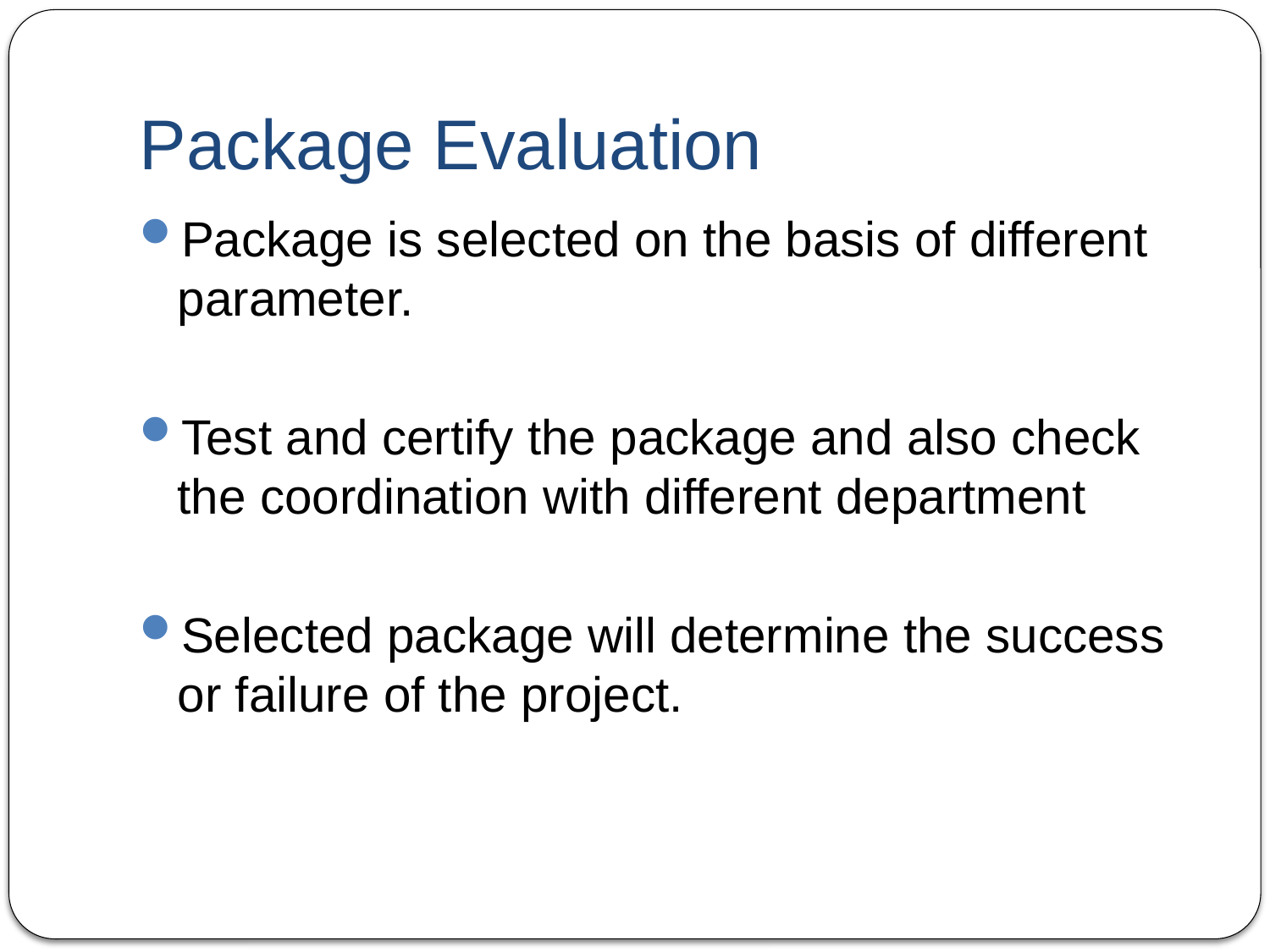

# Package Evaluation
Package is selected on the basis of different parameter.

Test and certify the package and also check the coordination with different department

Selected package will determine the success or failure of the project.